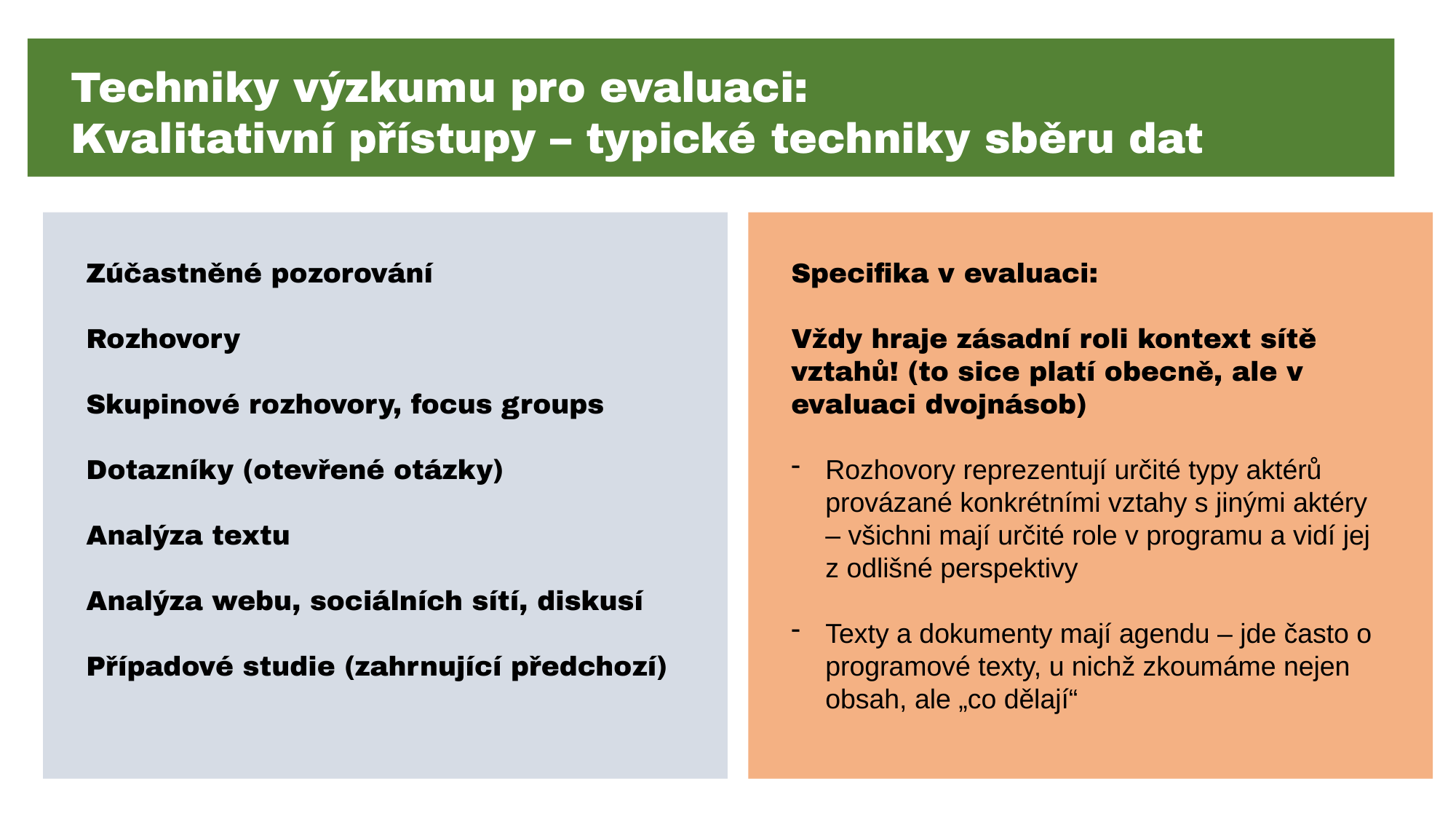

Techniky výzkumu pro evaluaci:
Kvalitativní přístupy – typické techniky sběru dat
Zúčastněné pozorování

Rozhovory

Skupinové rozhovory, focus groups

Dotazníky (otevřené otázky)

Analýza textu

Analýza webu, sociálních sítí, diskusí

Případové studie (zahrnující předchozí)
Specifika v evaluaci:

Vždy hraje zásadní roli kontext sítě vztahů! (to sice platí obecně, ale v evaluaci dvojnásob)

Rozhovory reprezentují určité typy aktérů provázané konkrétními vztahy s jinými aktéry – všichni mají určité role v programu a vidí jej z odlišné perspektivy

Texty a dokumenty mají agendu – jde často o programové texty, u nichž zkoumáme nejen obsah, ale „co dělají“